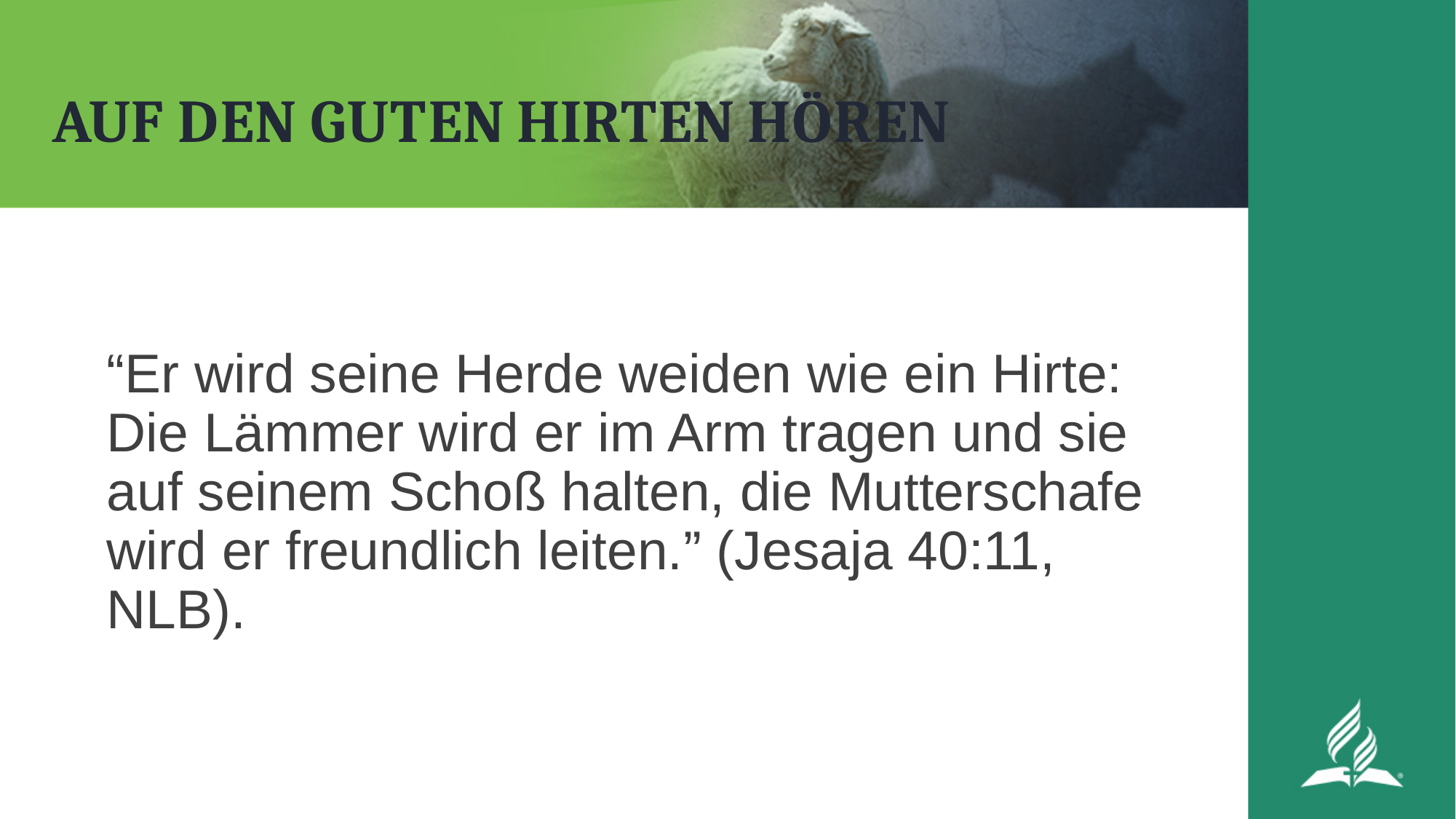

# AUF DEN GUTEN HIRTEN HÖREN
“Er wird seine Herde weiden wie ein Hirte: Die Lämmer wird er im Arm tragen und sie auf seinem Schoß halten, die Mutterschafe wird er freundlich leiten.” (Jesaja 40:11, NLB).